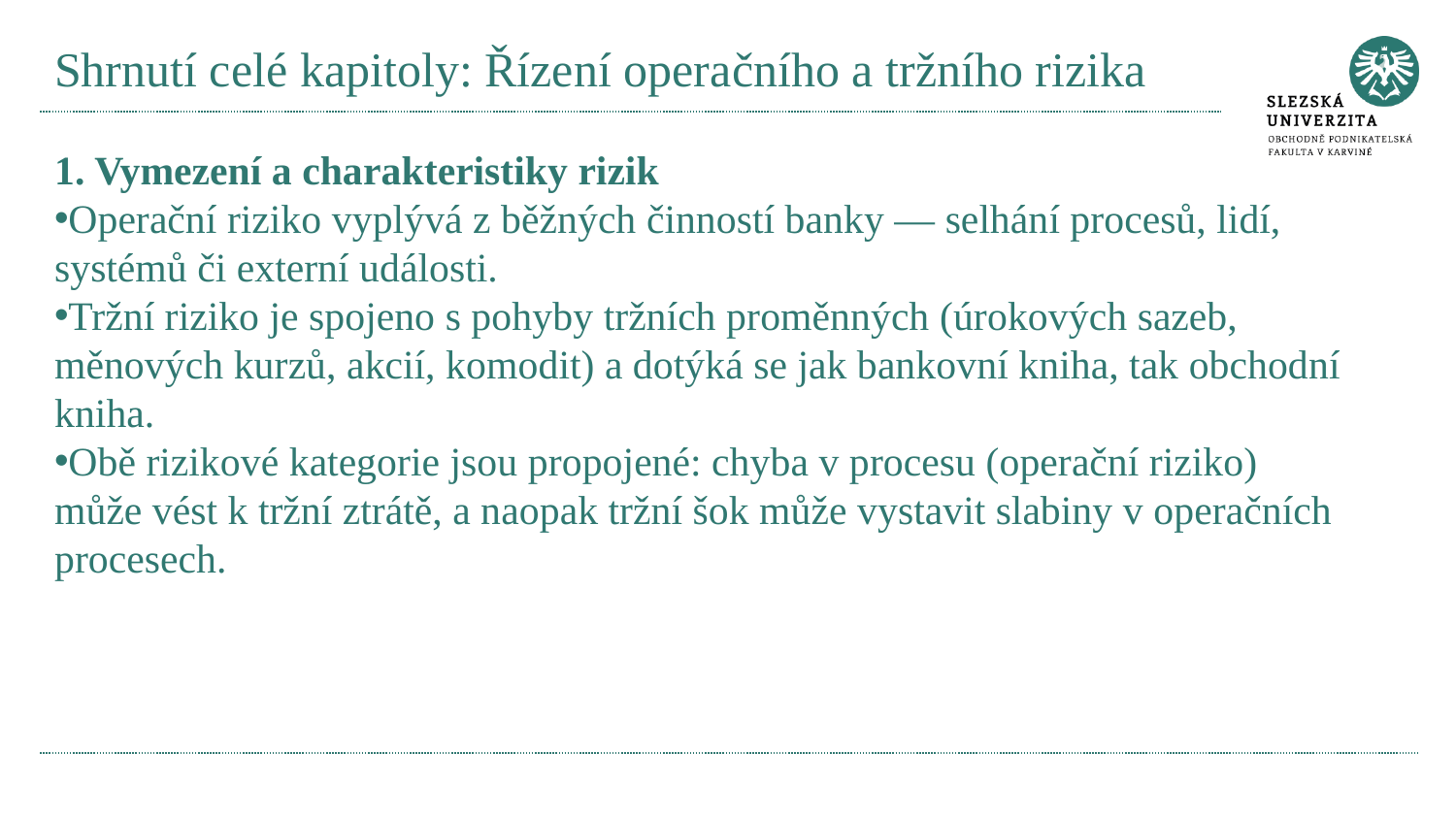

# Shrnutí celé kapitoly: Řízení operačního a tržního rizika
1. Vymezení a charakteristiky rizik
Operační riziko vyplývá z běžných činností banky — selhání procesů, lidí, systémů či externí události.
Tržní riziko je spojeno s pohyby tržních proměnných (úrokových sazeb, měnových kurzů, akcií, komodit) a dotýká se jak bankovní kniha, tak obchodní kniha.
Obě rizikové kategorie jsou propojené: chyba v procesu (operační riziko) může vést k tržní ztrátě, a naopak tržní šok může vystavit slabiny v operačních procesech.